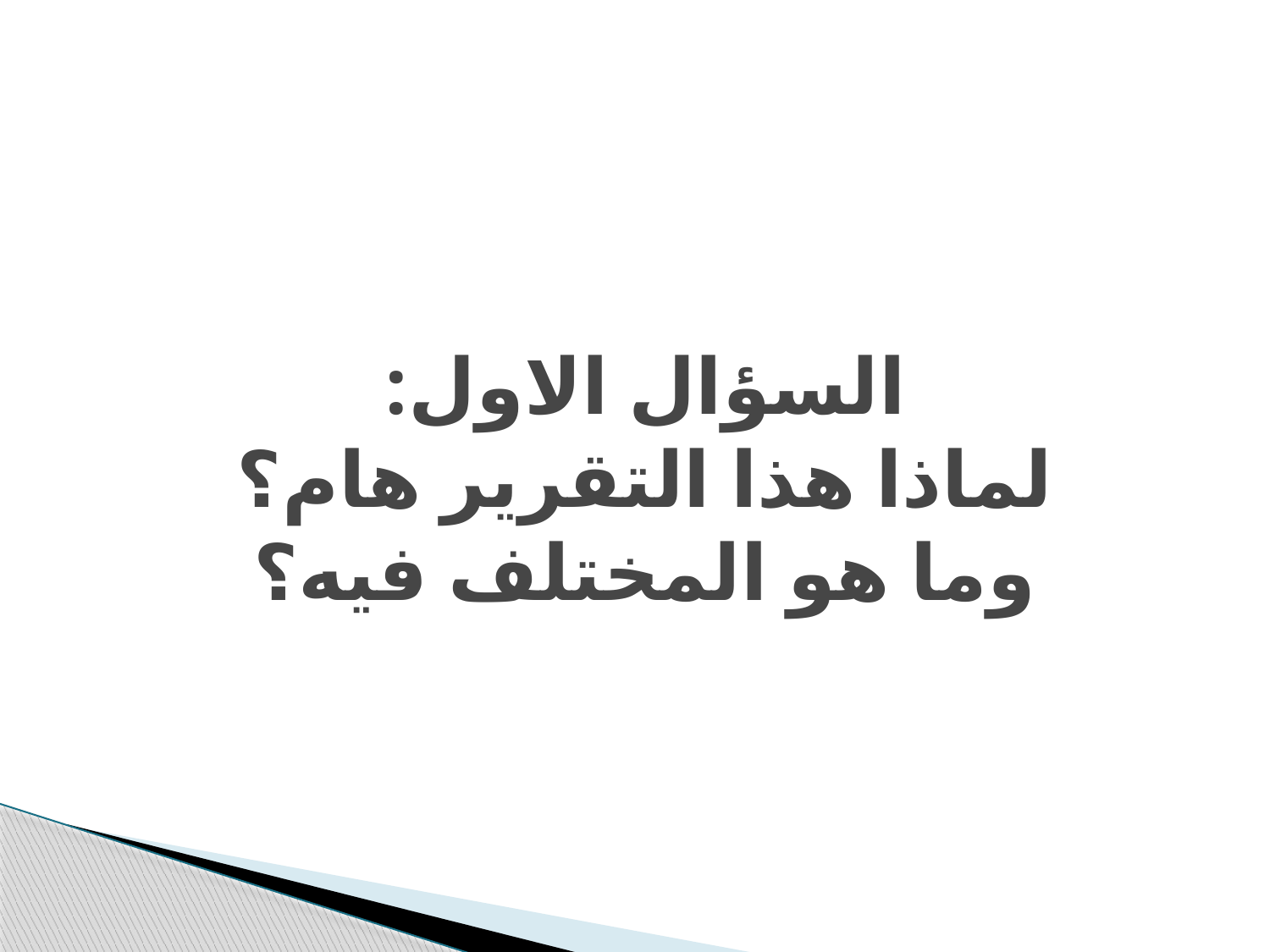

# السؤال الاول: لماذا هذا التقرير هام؟ وما هو المختلف فيه؟